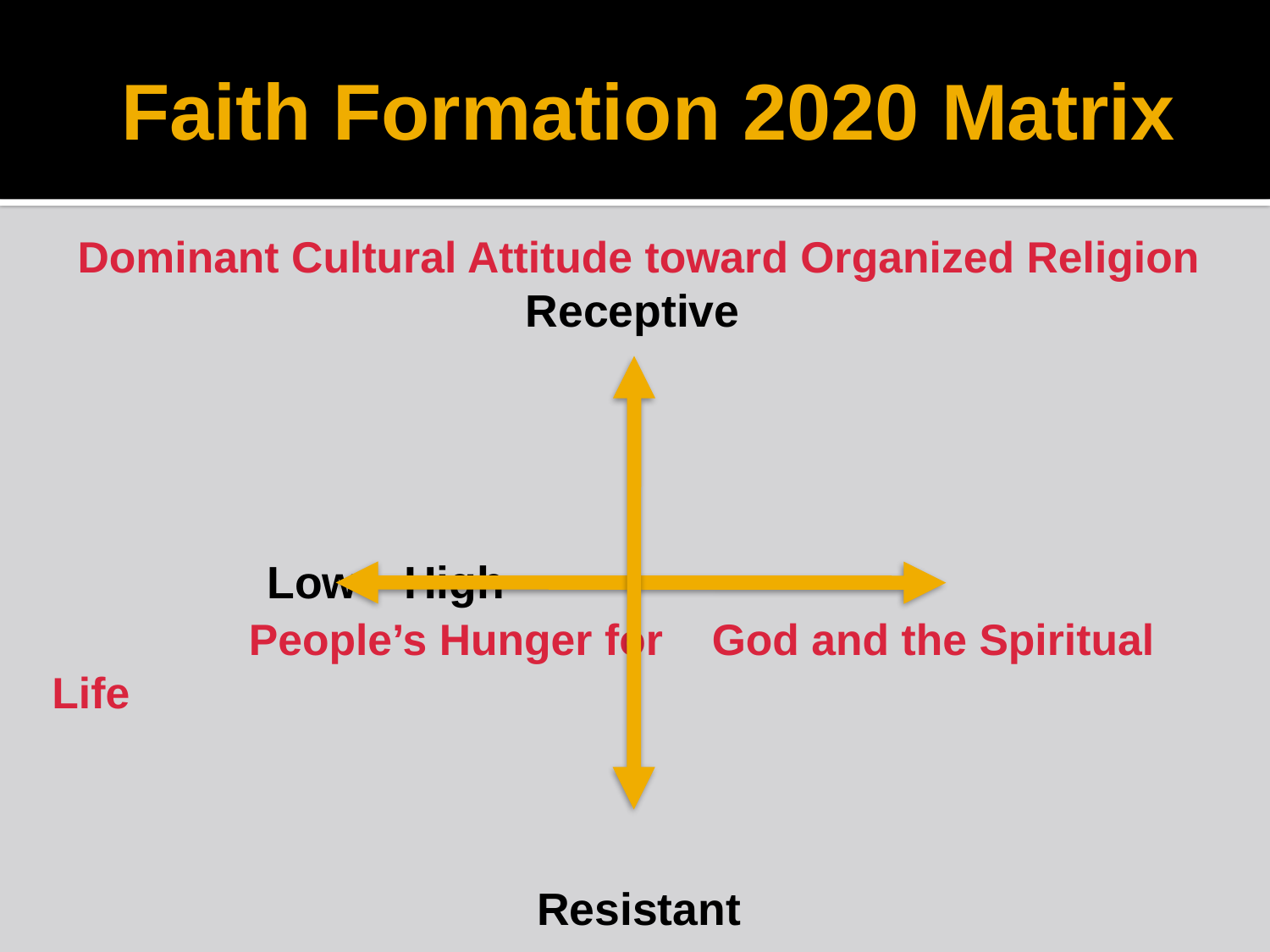

# Faith Formation 2020 Matrix
Dominant Cultural Attitude toward Organized Religion
Receptive

                Low					   High
               People’s Hunger for    God and the Spiritual Life

Resistant